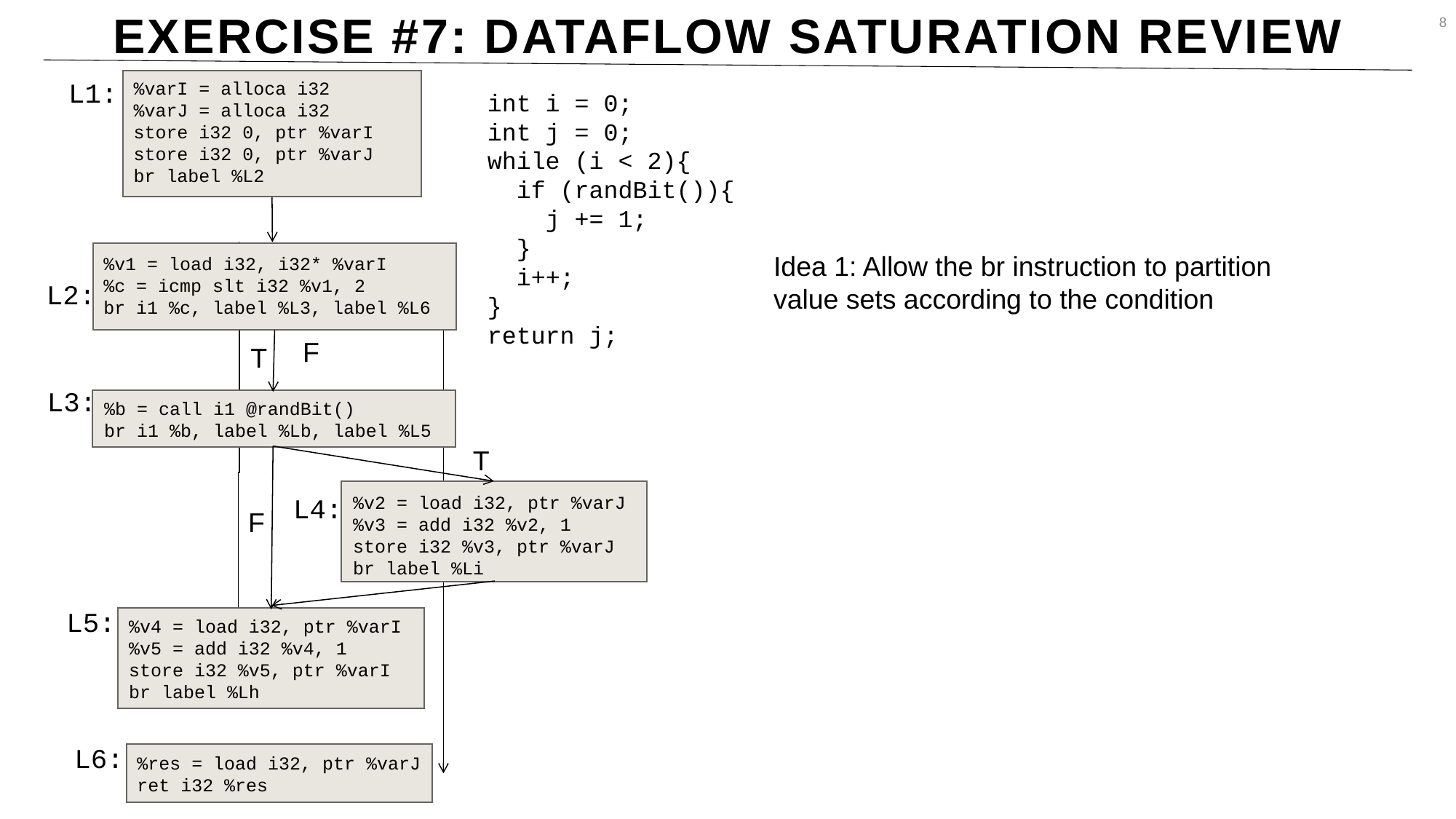

8
# ExerCise #7: Dataflow Saturation Review
L1:

%varI = alloca i32
%varJ = alloca i32
store i32 0, ptr %varI
store i32 0, ptr %varJ
br label %L2
int i = 0;
int j = 0;
while (i < 2){
  if (randBit()){
    j += 1;
  }
  i++;
}
return j;

%v1 = load i32, i32* %varI
%c = icmp slt i32 %v1, 2
br i1 %c, label %L3, label %L6
Idea 1: Allow the br instruction to partition
value sets according to the condition
L2:
F
T
L3:

%b = call i1 @randBit()
br i1 %b, label %Lb, label %L5
T

%v2 = load i32, ptr %varJ
%v3 = add i32 %v2, 1
store i32 %v3, ptr %varJ
br label %Li
L4:
F
L5:

%v4 = load i32, ptr %varI
%v5 = add i32 %v4, 1
store i32 %v5, ptr %varI
br label %Lh
L6:

%res = load i32, ptr %varJ
ret i32 %res